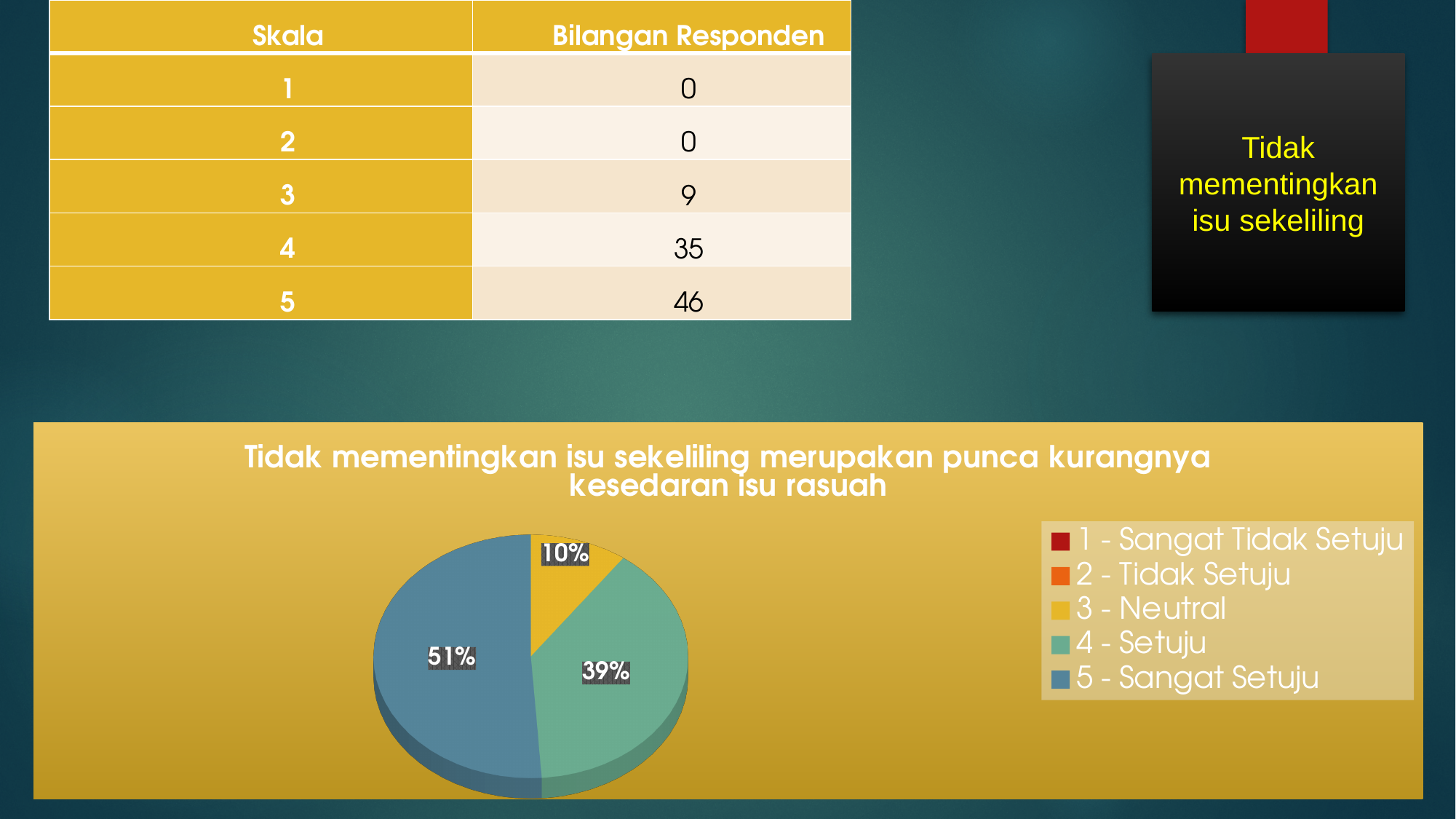

| Skala | Bilangan Responden |
| --- | --- |
| 1 | 0 |
| 2 | 0 |
| 3 | 9 |
| 4 | 35 |
| 5 | 46 |
Tidak mementingkan isu sekeliling

[unsupported chart]